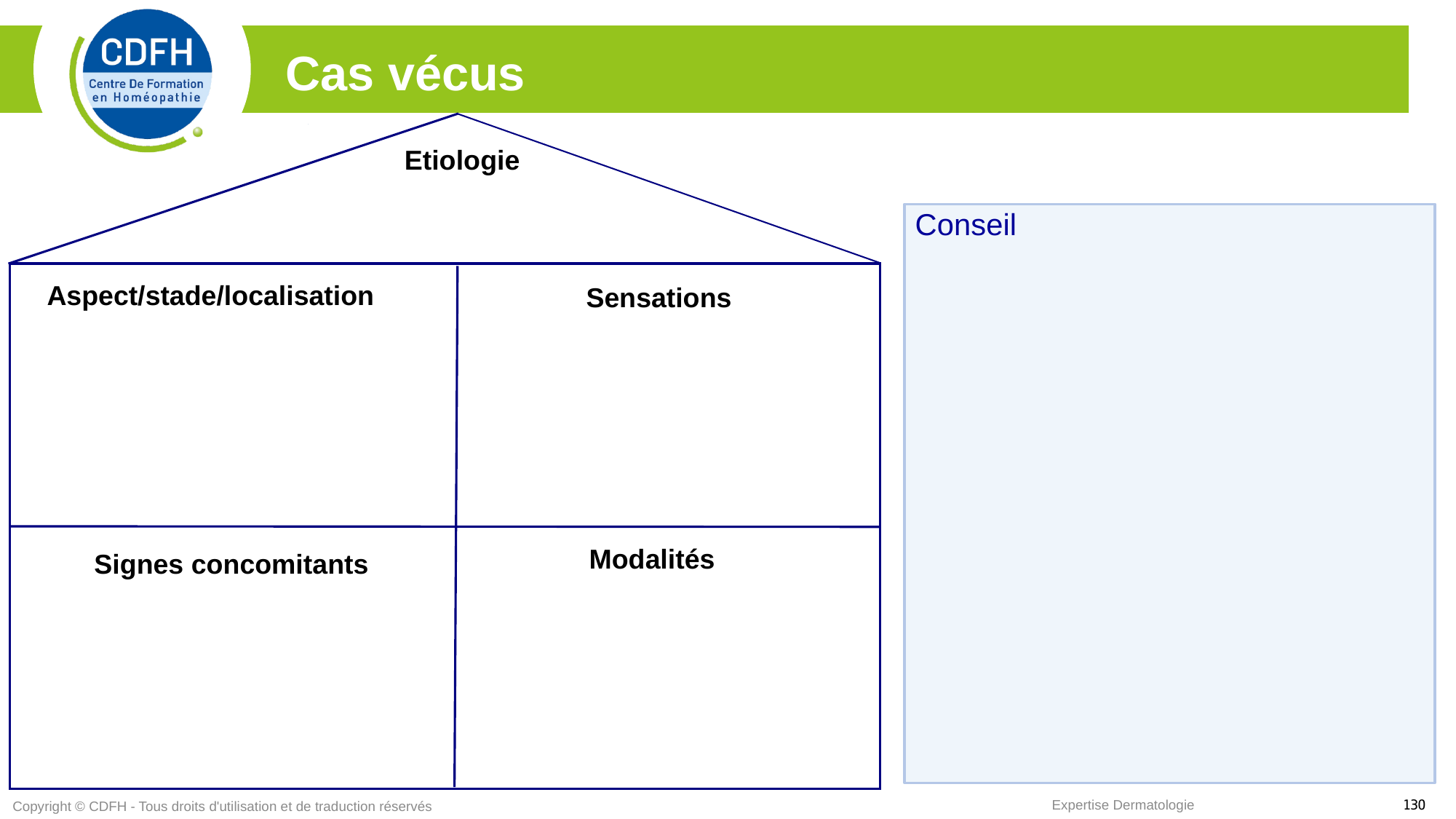

Cas vécus

Etiologie
Aspect/stade/localisation
Sensations
Signes concomitants

Conseil

Modalités